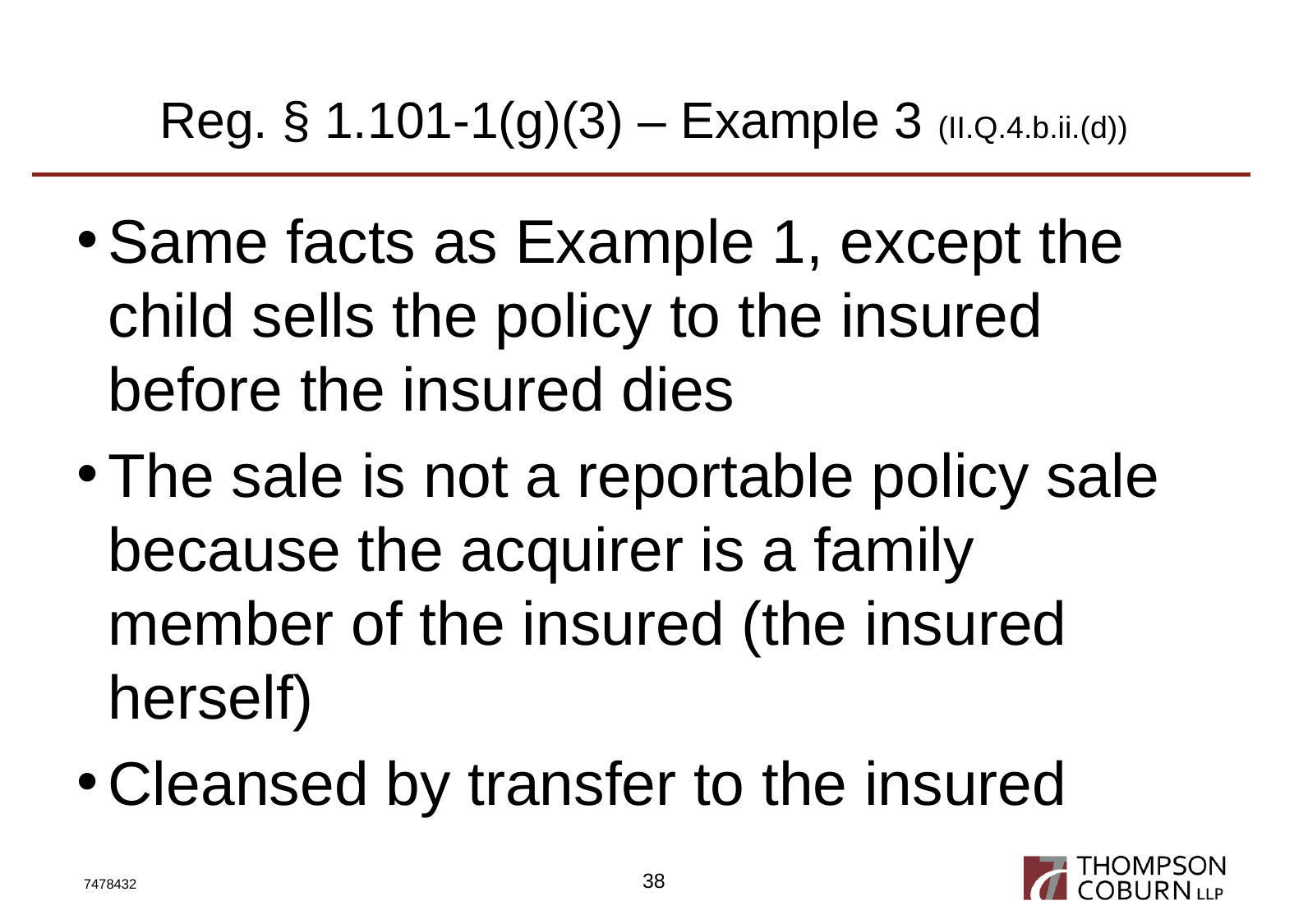

# Reg. § 1.101-1(g)(3) – Example 3 (II.Q.4.b.ii.(d))
Same facts as Example 1, except the child sells the policy to the insured before the insured dies
The sale is not a reportable policy sale because the acquirer is a family member of the insured (the insured herself)
Cleansed by transfer to the insured